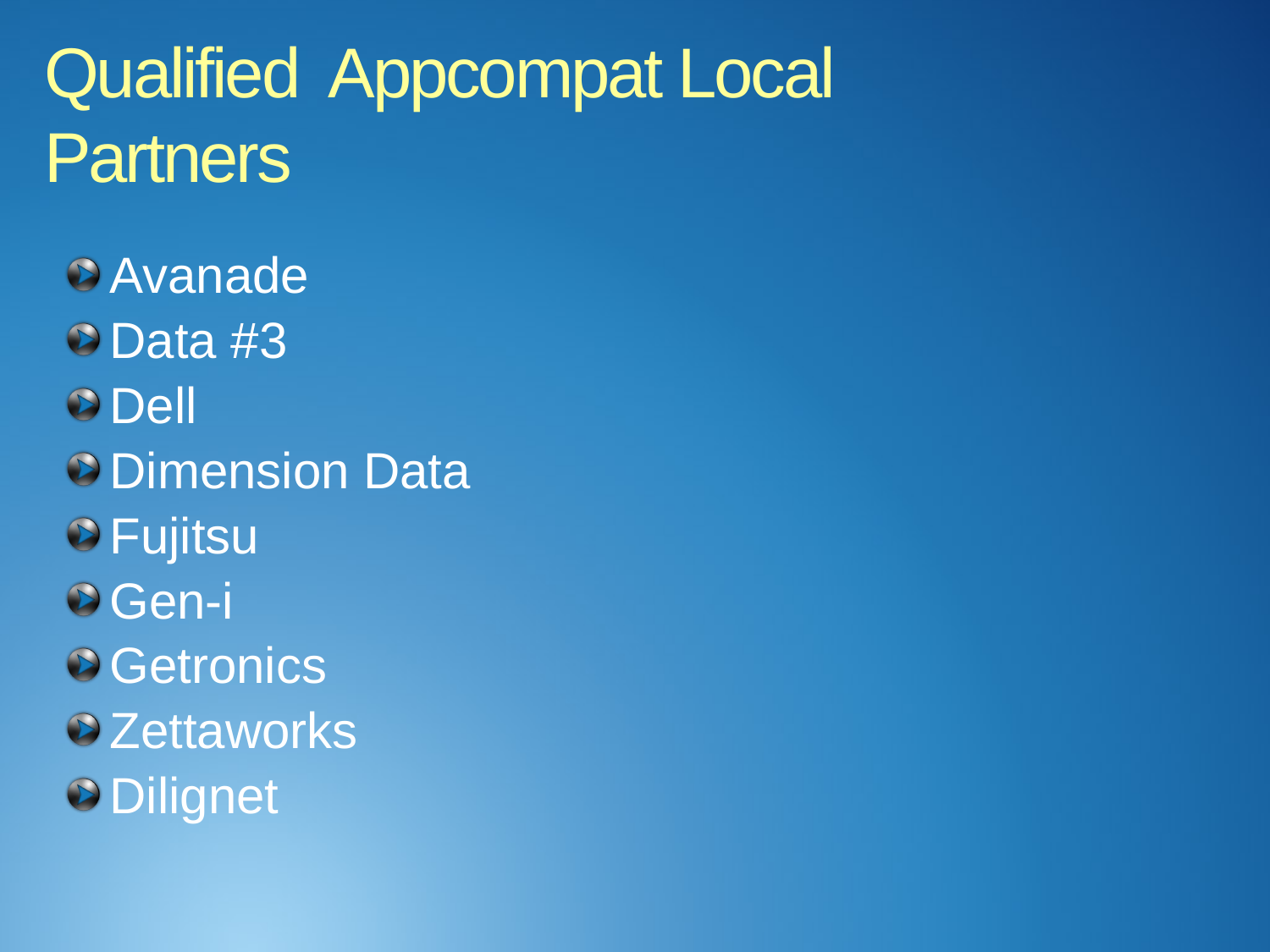

Qualified  Appcompat Local Partners
Avanade
Data #3
Dell
Dimension Data
Fujitsu
Gen-i
Getronics
Zettaworks
Dilignet